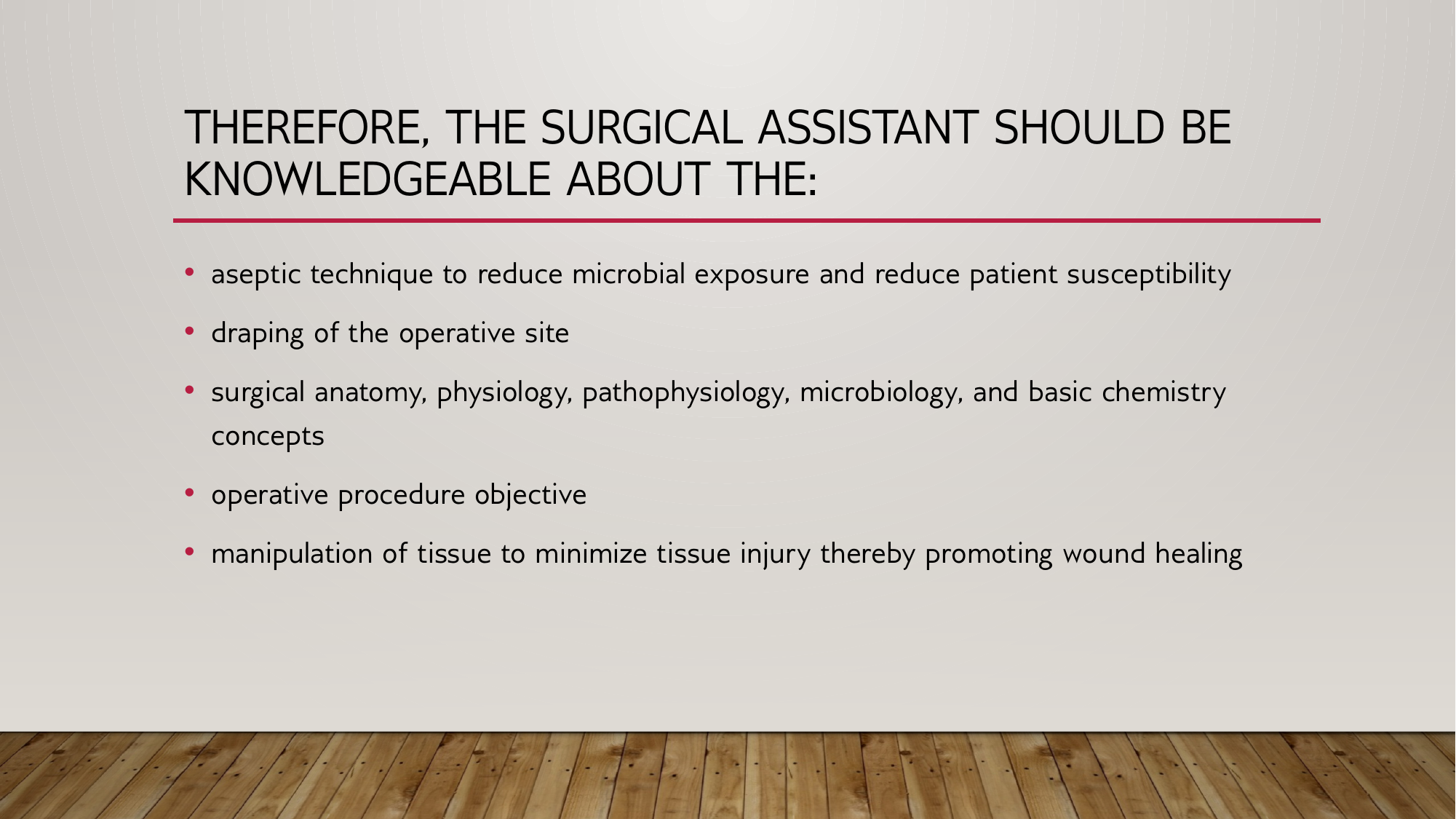

# Therefore, the surgical assistant should be knowledgeable about the:
aseptic technique to reduce microbial exposure and reduce patient susceptibility
draping of the operative site
surgical anatomy, physiology, pathophysiology, microbiology, and basic chemistry concepts
operative procedure objective
manipulation of tissue to minimize tissue injury thereby promoting wound healing